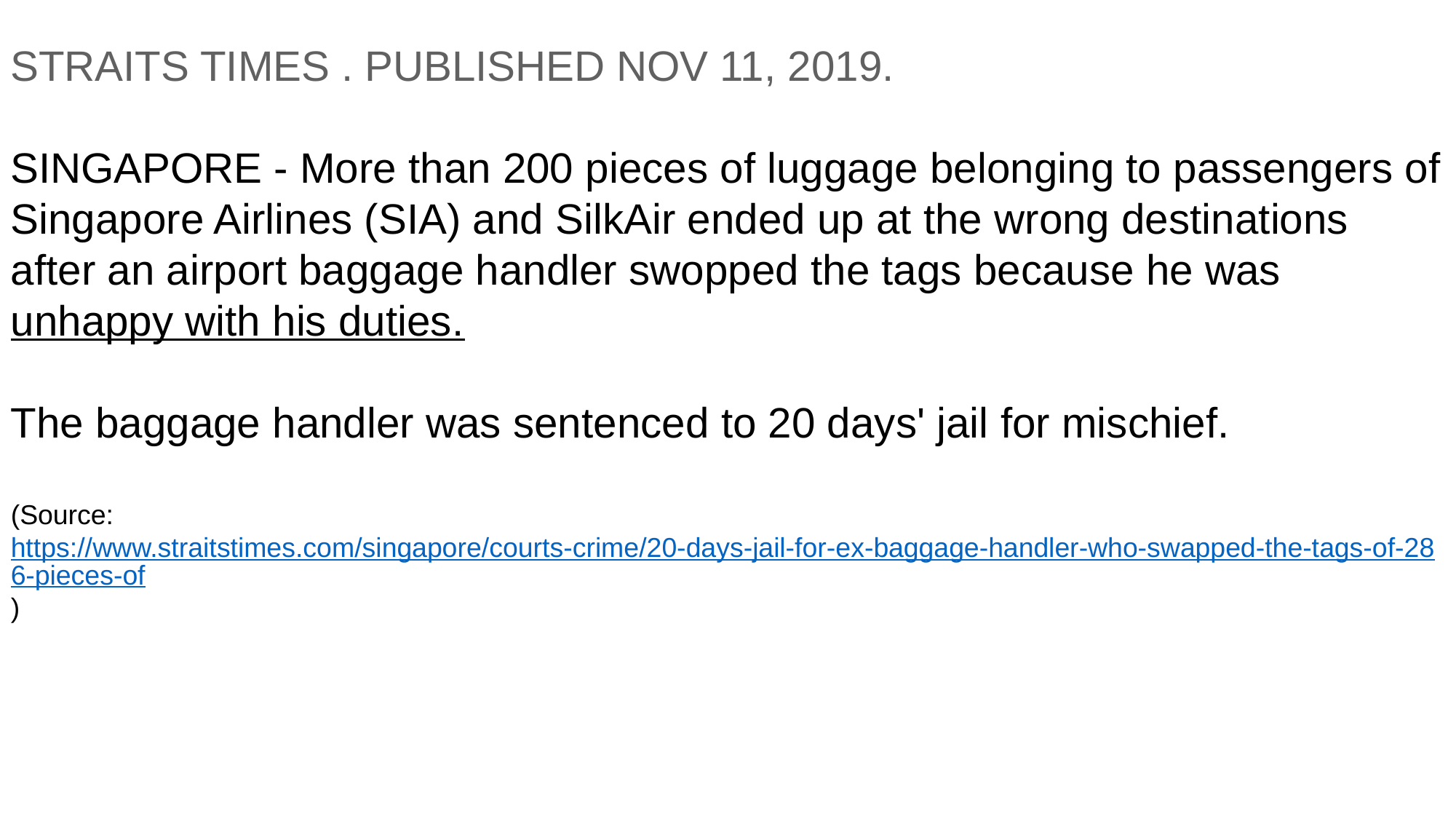

Straits Times . PUBLISHED NOV 11, 2019.

SINGAPORE - More than 200 pieces of luggage belonging to passengers of Singapore Airlines (SIA) and SilkAir ended up at the wrong destinations after an airport baggage handler swopped the tags because he was unhappy with his duties.

The baggage handler was sentenced to 20 days' jail for mischief.

(Source: https://www.straitstimes.com/singapore/courts-crime/20-days-jail-for-ex-baggage-handler-who-swapped-the-tags-of-286-pieces-of)